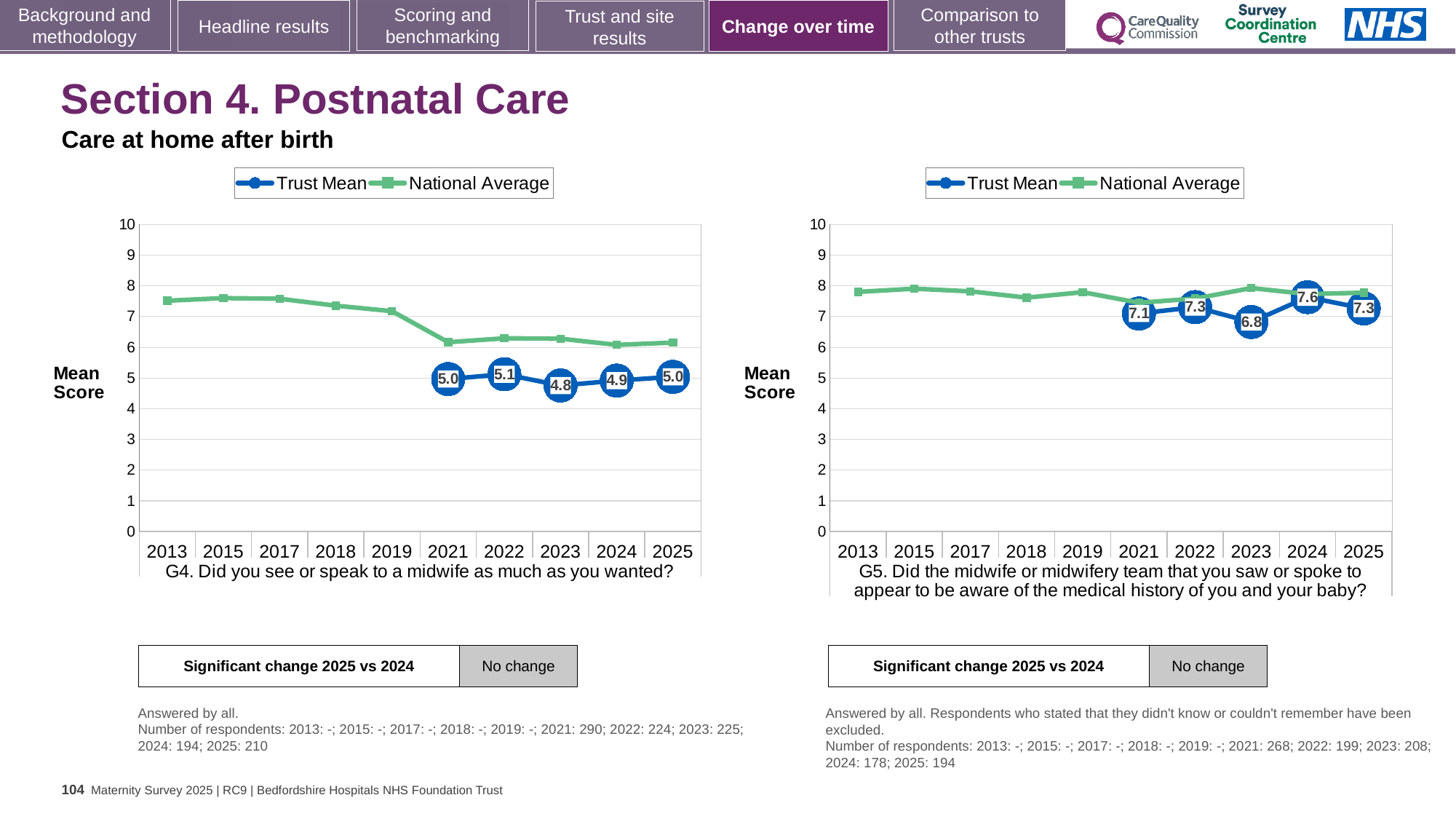

# Section 4. Postnatal Care
Care at home after birth

### Chart

| Category | Trust Mean | National Average |
|---|---|---|
| 2013 | None | 7.515580972333314 |
| 2015 | None | 7.601427912062792 |
| 2017 | None | 7.58010620655704 |
| 2018 | None | 7.354810064935795 |
| 2019 | None | 7.175228924779978 |
| 2021 | 4.967455721487151 | 6.165367048399976 |
| 2022 | 5.122451304653799 | 6.292105891967137 |
| 2023 | 4.75601408414824 | 6.279401313954132 |
| 2024 | 4.91639630552446 | 6.07845289652032 |
| 2025 | 5.037851444727962 | 6.153022507697577 |

### Chart

| Category | Trust Mean | National Average |
|---|---|---|
| 2013 | None | 7.802225802191623 |
| 2015 | None | 7.90743851470243 |
| 2017 | None | 7.819789024011434 |
| 2018 | None | 7.616704316805158 |
| 2019 | None | 7.794212327855689 |
| 2021 | 7.098620858603988 | 7.44762572455776 |
| 2022 | 7.307735295895945 | 7.587248377463092 |
| 2023 | 6.823148221472422 | 7.926276822703995 |
| 2024 | 7.631654671176423 | 7.73212761871569 |
| 2025 | 7.26393413433937 | 7.77733803629453 |
| Significant change 2025 vs 2024 | No change |
| --- | --- |
| Significant change 2025 vs 2024 | No change |
| --- | --- |
Answered by all.
Number of respondents: 2013: -; 2015: -; 2017: -; 2018: -; 2019: -; 2021: 290; 2022: 224; 2023: 225; 2024: 194; 2025: 210
Answered by all. Respondents who stated that they didn't know or couldn't remember have been excluded.
Number of respondents: 2013: -; 2015: -; 2017: -; 2018: -; 2019: -; 2021: 268; 2022: 199; 2023: 208; 2024: 178; 2025: 194
104